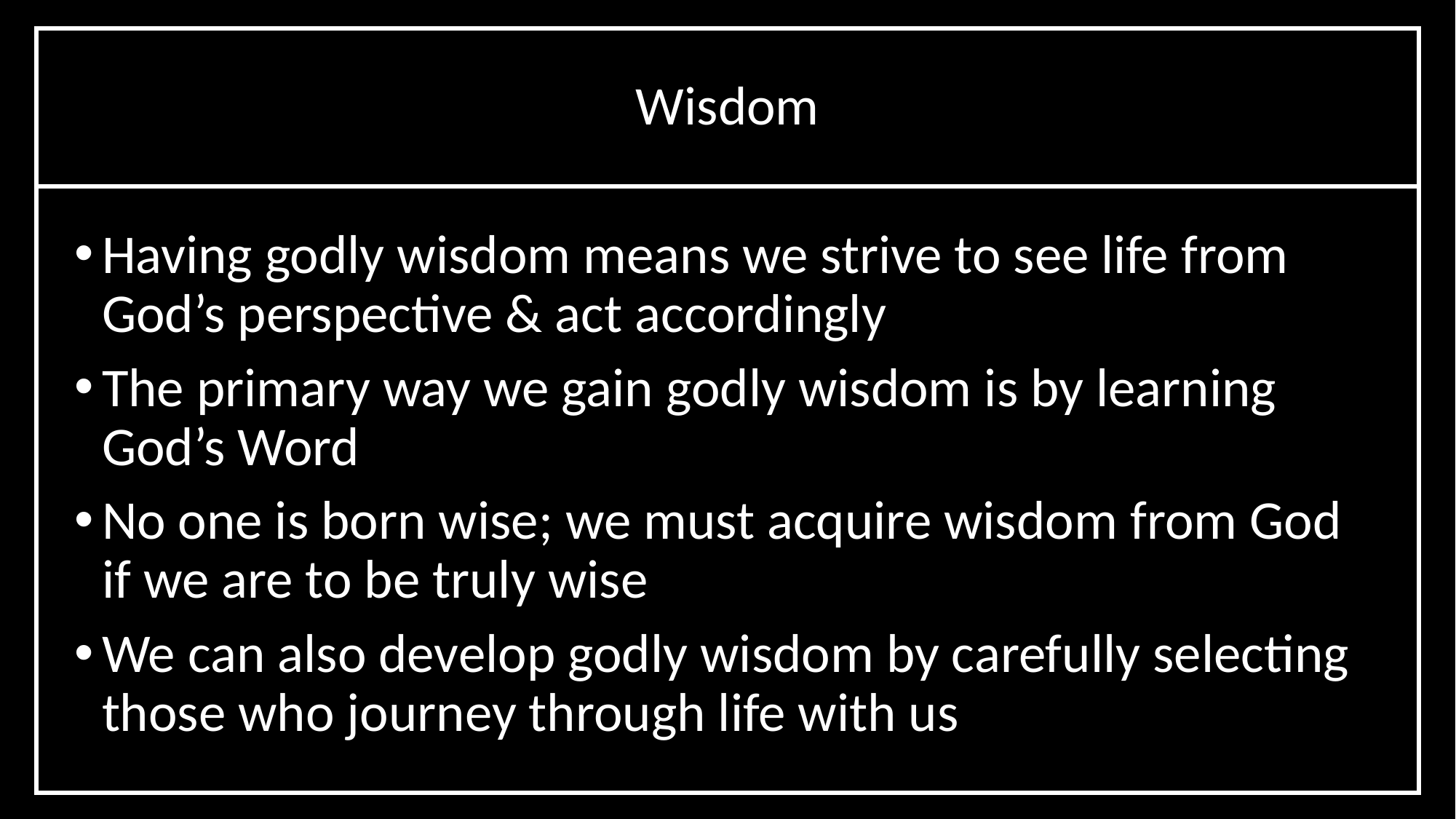

Wisdom
Having godly wisdom means we strive to see life from God’s perspective & act accordingly
The primary way we gain godly wisdom is by learning God’s Word
No one is born wise; we must acquire wisdom from God if we are to be truly wise
We can also develop godly wisdom by carefully selecting those who journey through life with us